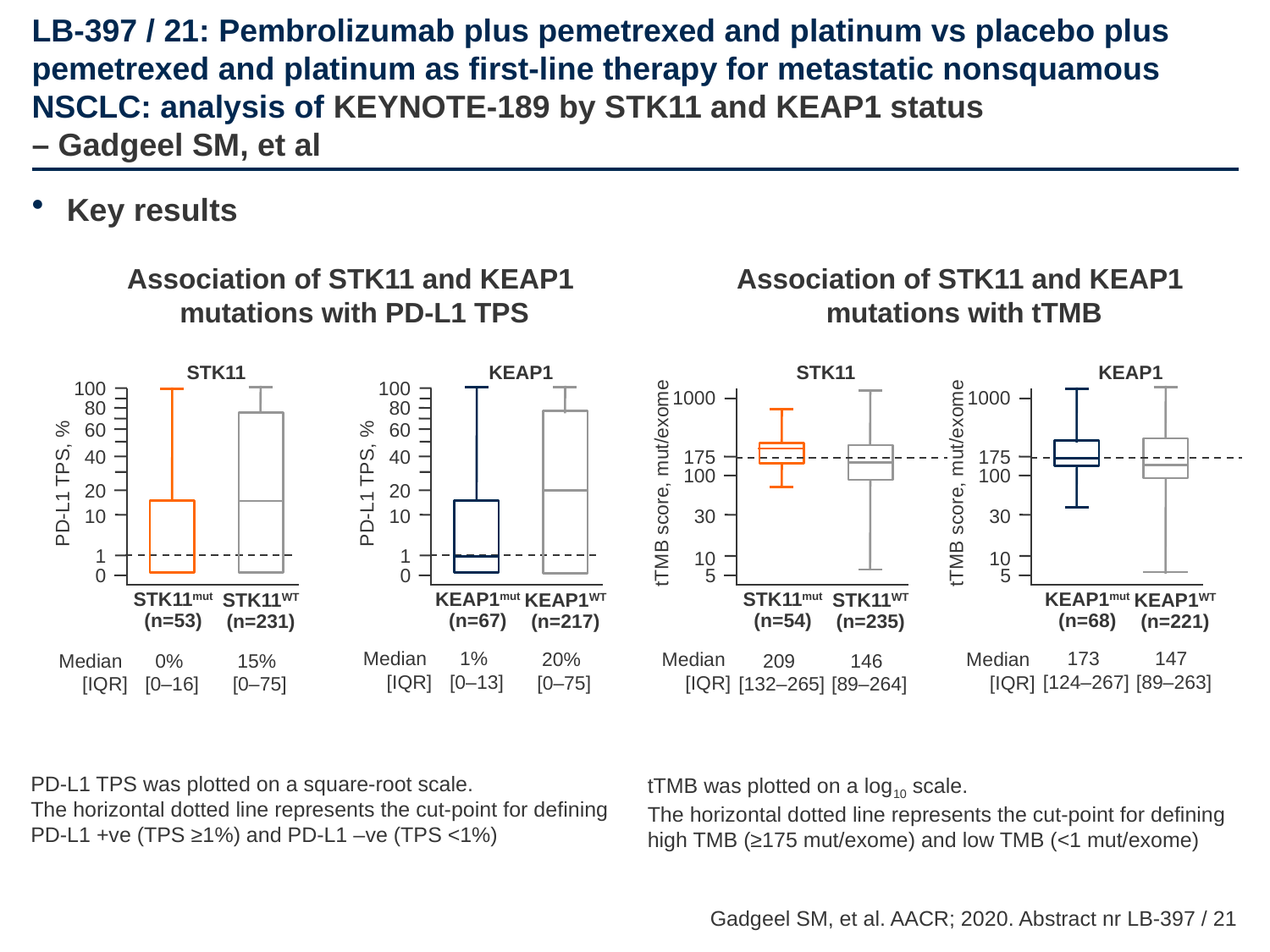

# LB-397 / 21: Pembrolizumab plus pemetrexed and platinum vs placebo plus pemetrexed and platinum as first-line therapy for metastatic nonsquamous NSCLC: analysis of KEYNOTE-189 by STK11 and KEAP1 status – Gadgeel SM, et al
Key results

Association of STK11 and KEAP1
mutations with PD-L1 TPS
Association of STK11 and KEAP1
mutations with tTMB
STK11
KEAP1
STK11
KEAP1
1000

175

100
tTMB score, mut/exome

30

10

5

1000

175

100
tTMB score, mut/exome

30

10

5

100
100

80
80

60
60

40
40

PD-L1 TPS, %
PD-L1 TPS, %

20
20

10
10

1
1

0
0

STK11mut
(n=53)
0%
[0–16]
KEAP1mut
(n=67)
1%
[0–13]
STK11mut
(n=54)
209
[132–265]
KEAP1mut
(n=68)
173
[124–267]
STK11WT
(n=231)
15%
[0–75]
KEAP1WT
(n=217)
20%
[0–75]
STK11WT
(n=235)
146
[89–264]
KEAP1WT
(n=221)
147
[89–263]
Median
[IQR]
Median
[IQR]
Median
[IQR]
Median
[IQR]
PD-L1 TPS was plotted on a square-root scale.
The horizontal dotted line represents the cut-point for defining PD-L1 +ve (TPS ≥1%) and PD-L1 –ve (TPS <1%)
tTMB was plotted on a log10 scale.
The horizontal dotted line represents the cut-point for defining high TMB (≥175 mut/exome) and low TMB (<1 mut/exome)
Gadgeel SM, et al. AACR; 2020. Abstract nr LB-397 / 21